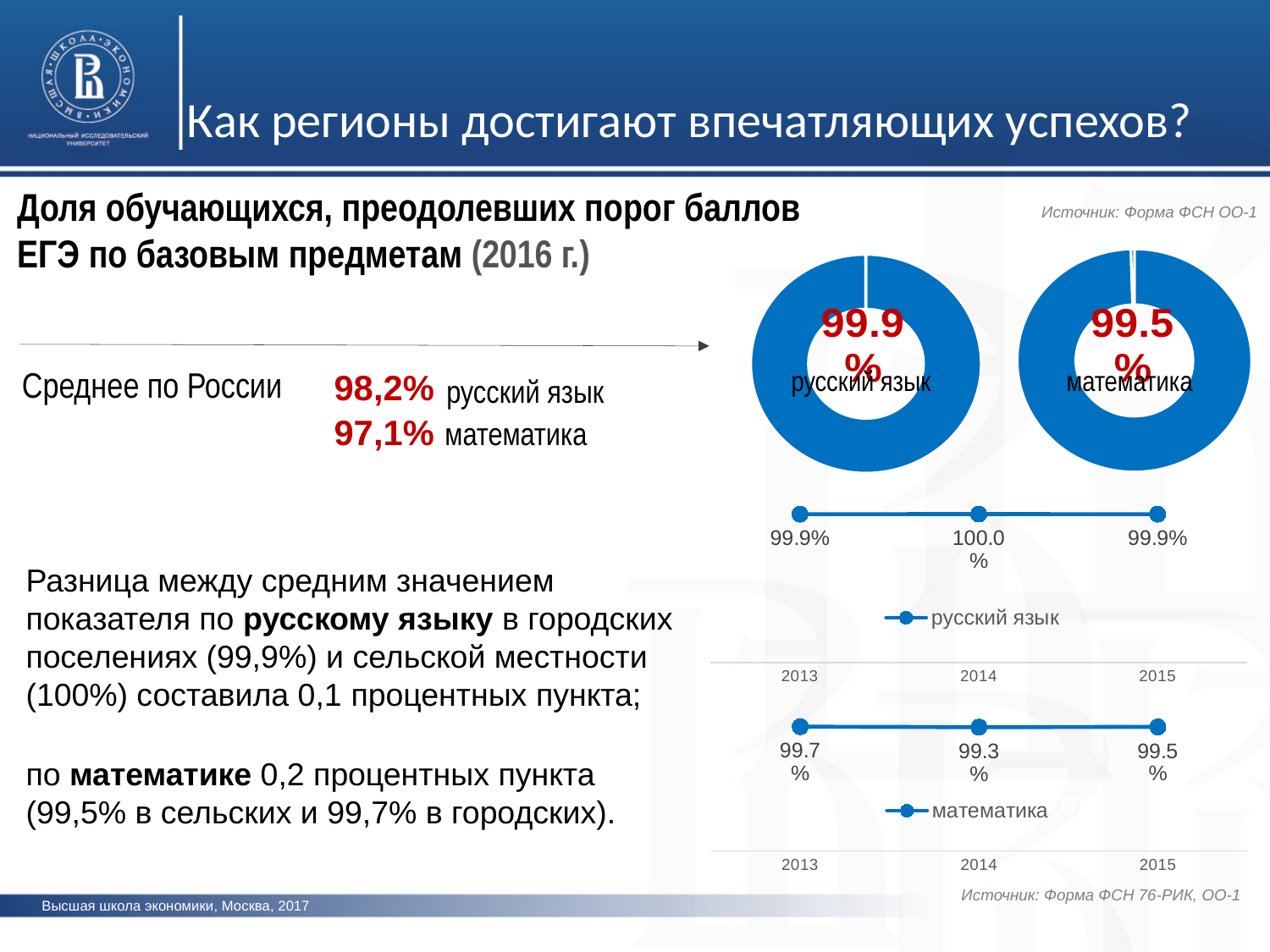

Как регионы достигают впечатляющих успехов?
Доля обучающихся, преодолевших порог баллов ЕГЭ по базовым предметам (2016 г.)
Источник: Форма ФСН ОО-1

### Chart

| Category |  |
|---|---|

### Chart

| Category |  |
|---|---|
русский язык
математика
Среднее по России
98,2%
русский язык
97,1%
математика

### Chart

| Category | русский язык |
|---|---|
| 2013 | 0.9994930291508238 |
| 2014 | 0.9997395154988278 |
| 2015 | 0.9994673768308922 |

Разница между средним значением показателя по русскому языку в городских поселениях (99,9%) и сельской местности (100%) составила 0,1 процентных пункта;

по математике 0,2 процентных пункта (99,5% в сельских и 99,7% в городских).

### Chart

| Category | математика |
|---|---|
| 2013 | 0.9969681657402729 |
| 2014 | 0.99296875 |
| 2015 | 0.9952076677316294 |
фото
Источник: Форма ФСН 76-РИК, ОО-1
Высшая школа экономики, Москва, 2017